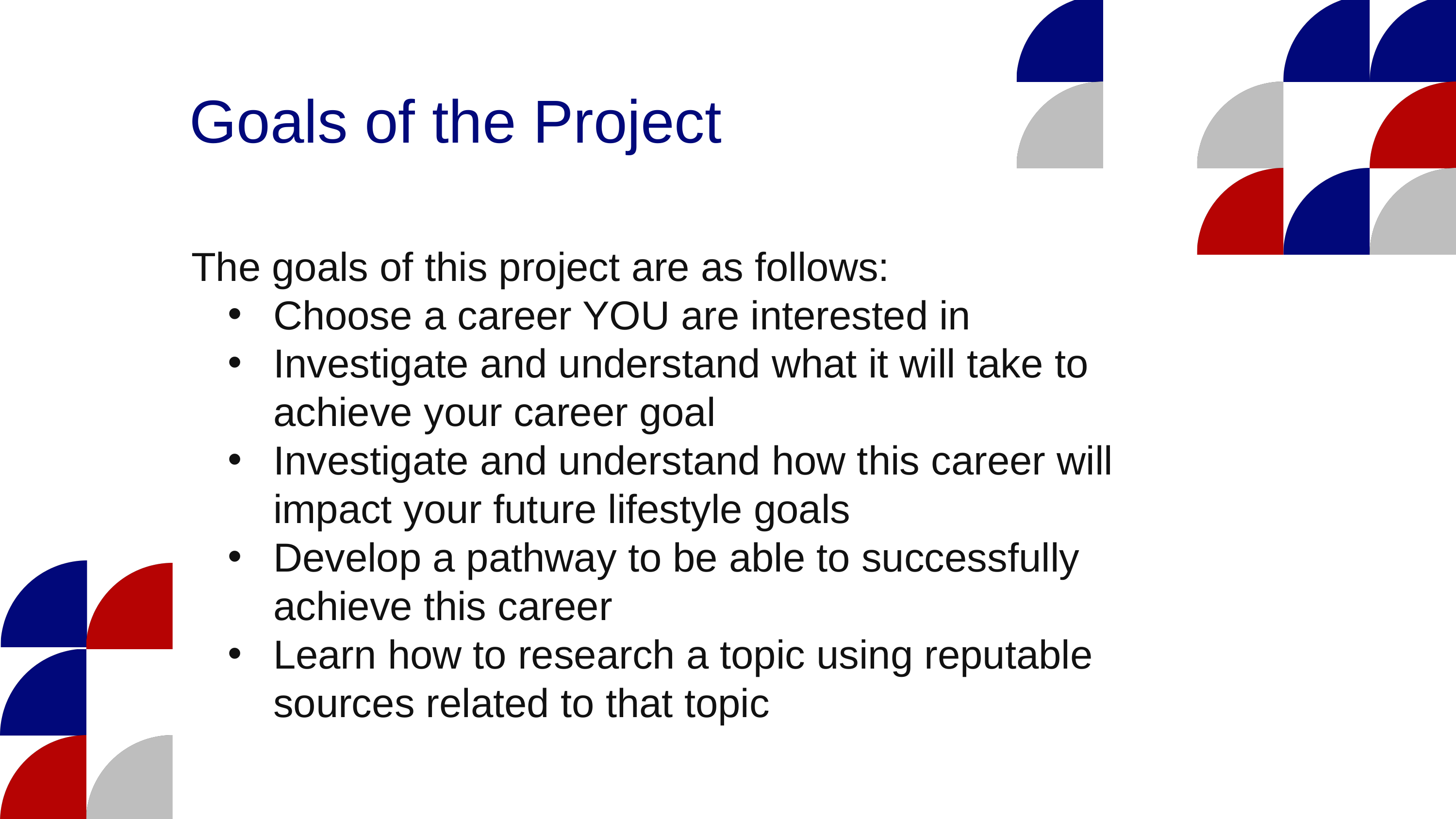

Goals of the Project

The goals of this project are as follows:
Choose a career YOU are interested in
Investigate and understand what it will take to achieve your career goal
Investigate and understand how this career will impact your future lifestyle goals
Develop a pathway to be able to successfully achieve this career
Learn how to research a topic using reputable sources related to that topic